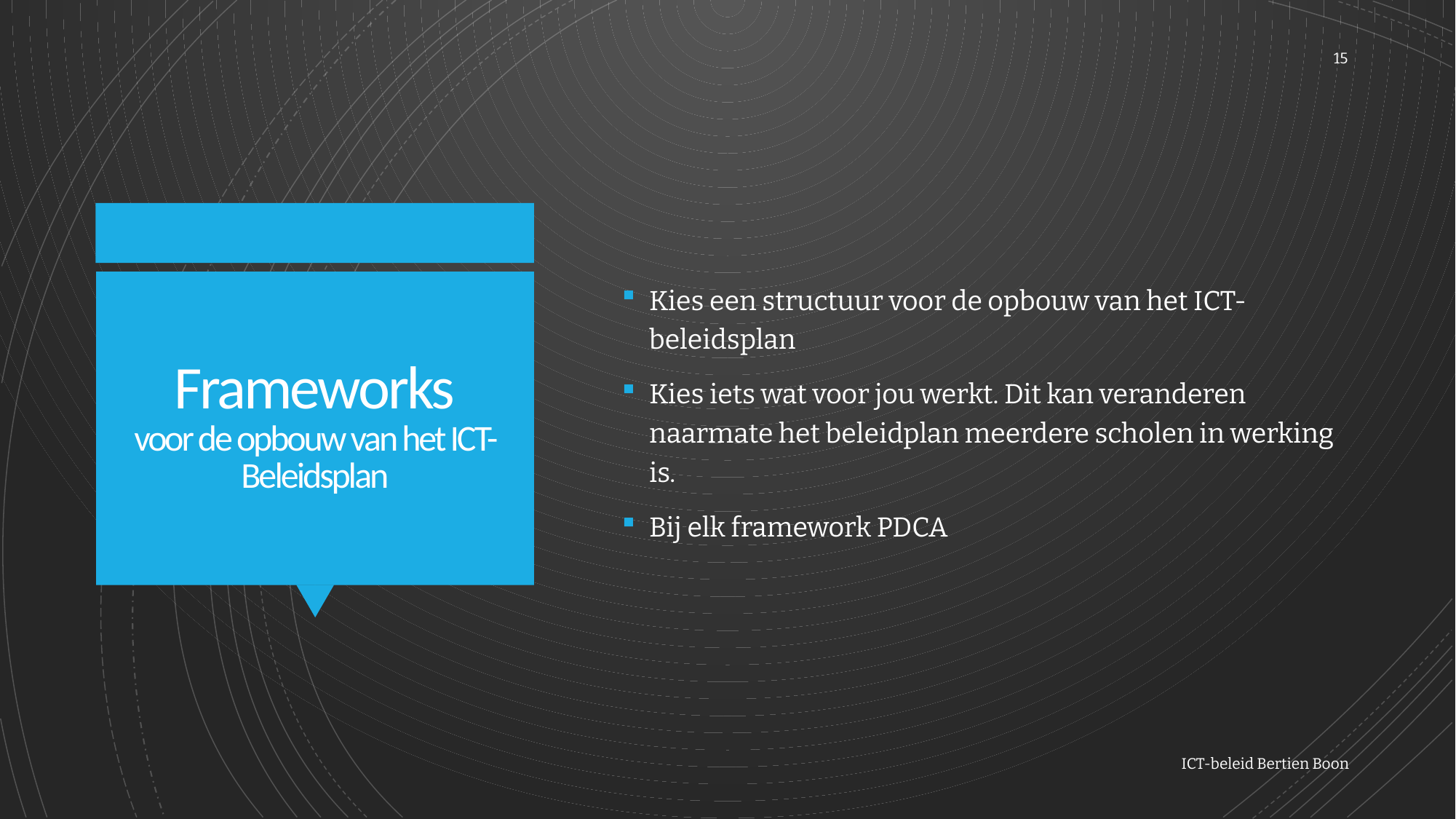

15
Kies een structuur voor de opbouw van het ICT-beleidsplan
Kies iets wat voor jou werkt. Dit kan veranderen naarmate het beleidplan meerdere scholen in werking is.
Bij elk framework PDCA
# Frameworks voor de opbouw van het ICT-Beleidsplan
ICT-beleid Bertien Boon